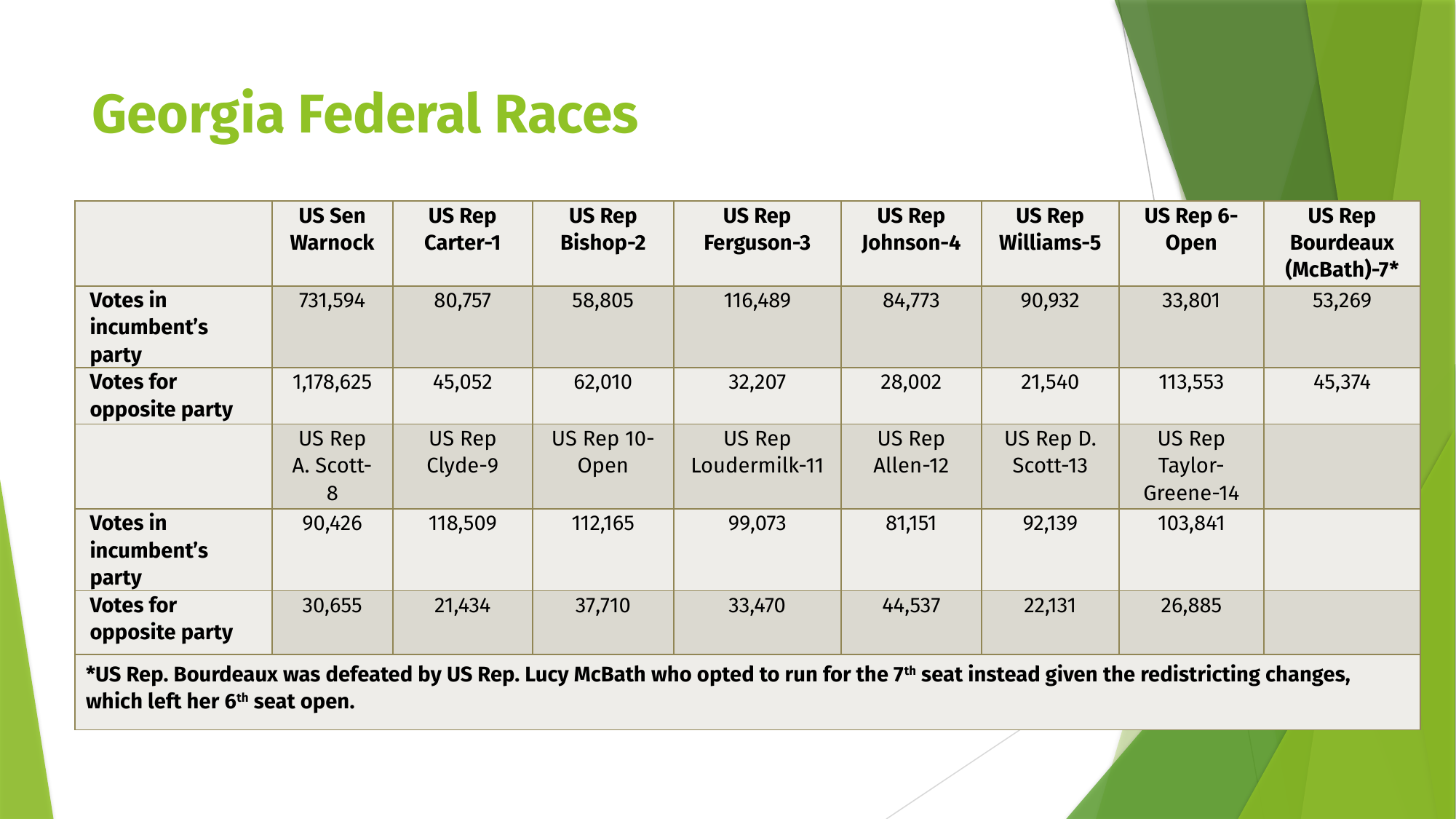

# Georgia Federal Races
|  | US Sen Warnock | US Rep Carter-1 | US Rep Bishop-2 | US Rep Ferguson-3 | US Rep Johnson-4 | US Rep Williams-5 | US Rep 6-Open | US Rep Bourdeaux (McBath)-7\* |
| --- | --- | --- | --- | --- | --- | --- | --- | --- |
| Votes in incumbent’s party | 731,594 | 80,757 | 58,805 | 116,489 | 84,773 | 90,932 | 33,801 | 53,269 |
| Votes for opposite party | 1,178,625 | 45,052 | 62,010 | 32,207 | 28,002 | 21,540 | 113,553 | 45,374 |
|  | US Rep A. Scott-8 | US Rep Clyde-9 | US Rep 10-Open | US Rep Loudermilk-11 | US Rep Allen-12 | US Rep D. Scott-13 | US Rep Taylor-Greene-14 |  |
| Votes in incumbent’s party | 90,426 | 118,509 | 112,165 | 99,073 | 81,151 | 92,139 | 103,841 |  |
| Votes for opposite party | 30,655 | 21,434 | 37,710 | 33,470 | 44,537 | 22,131 | 26,885 |  |
| \*US Rep. Bourdeaux was defeated by US Rep. Lucy McBath who opted to run for the 7th seat instead given the redistricting changes, which left her 6th seat open. |  |  |  |  |  |  |  |  |